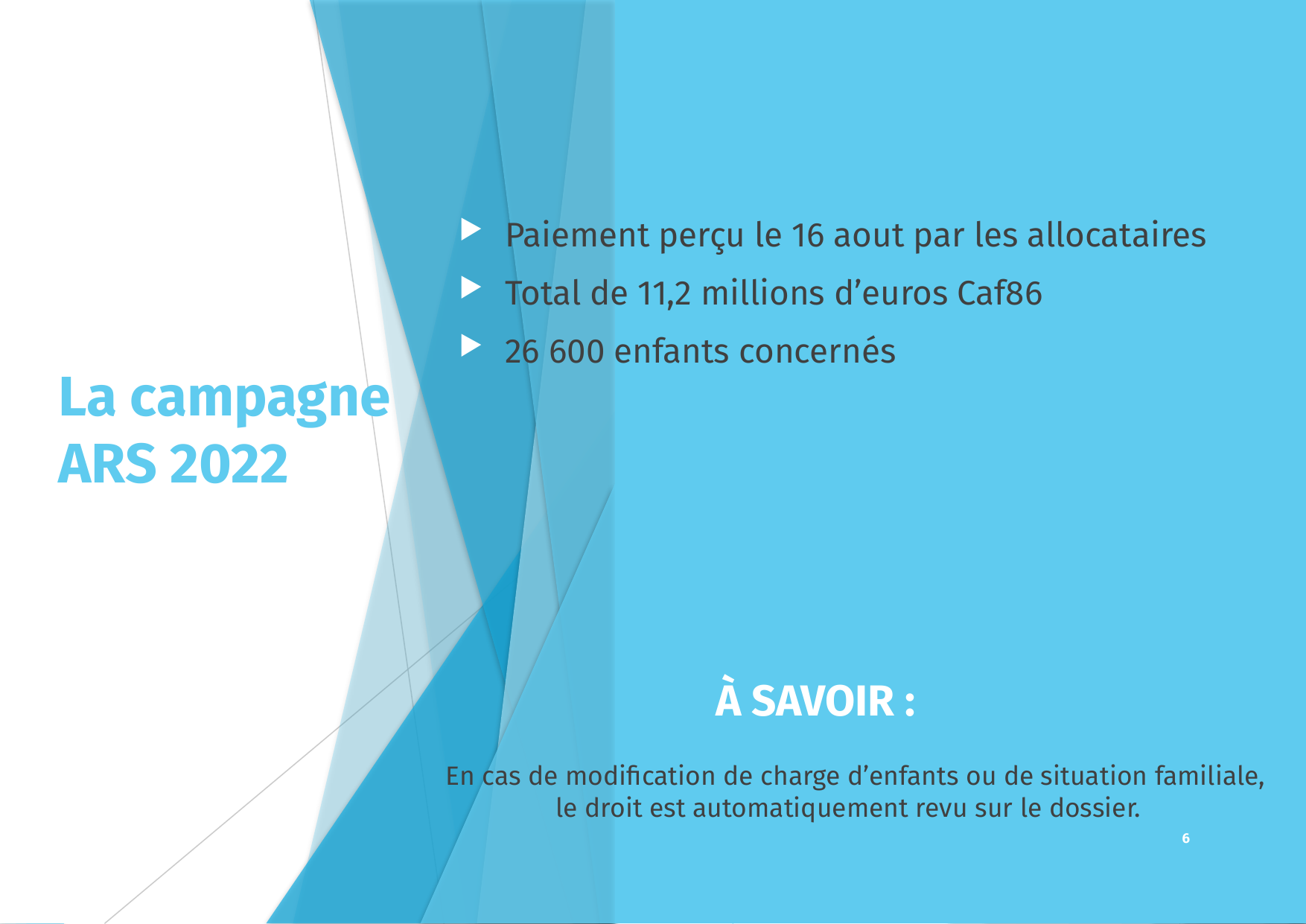

# La campagne ARS 2022
Paiement perçu le 16 aout par les allocataires
Total de 11,2 millions d’euros Caf86
26 600 enfants concernés

à savoir :
En cas de modification de charge d’enfants ou de situation familiale, le droit est automatiquement revu sur le dossier.

6